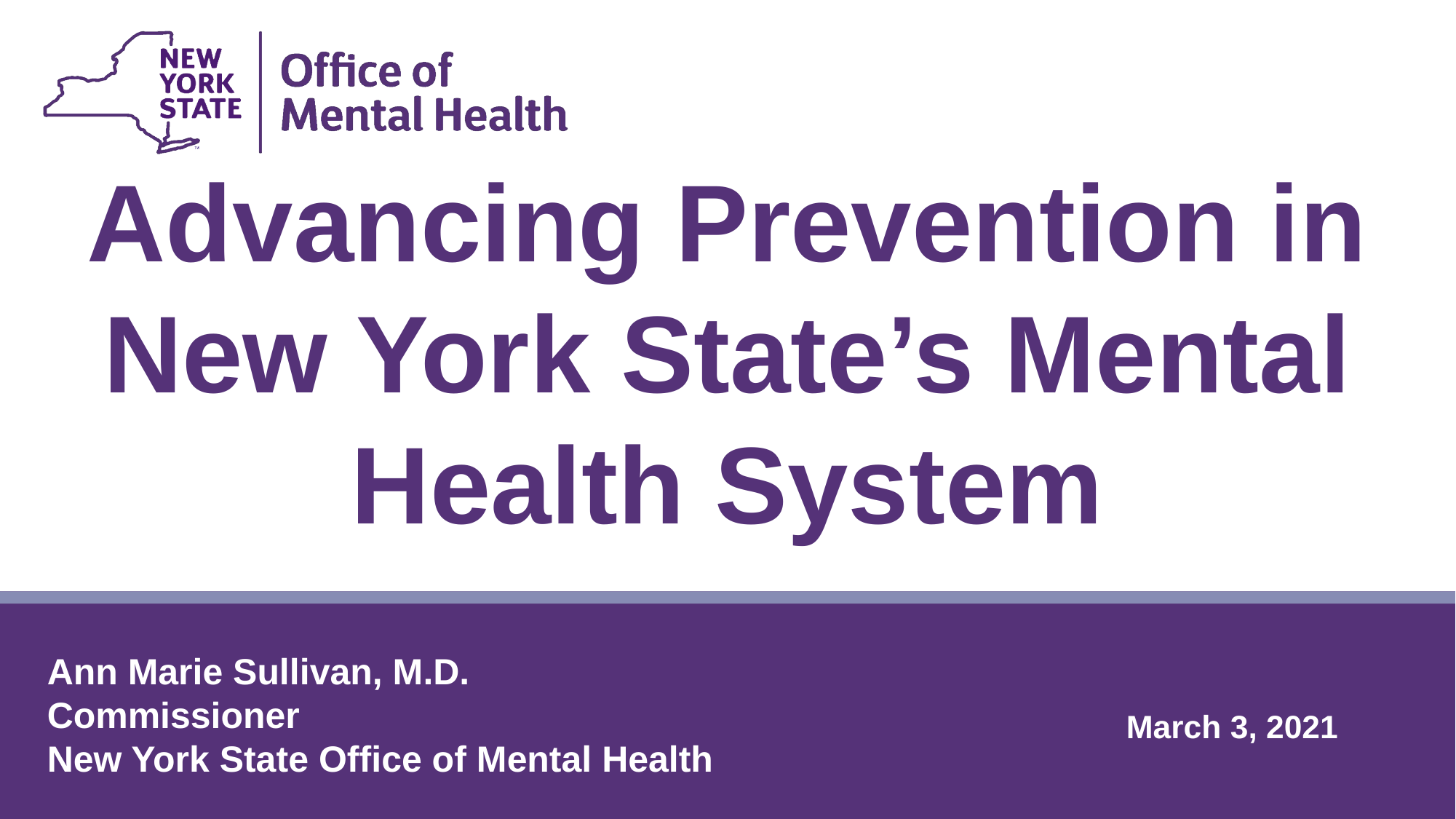

Advancing Prevention in New York State’s Mental Health System
Ann Marie Sullivan, M.D.
Commissioner
New York State Office of Mental Health